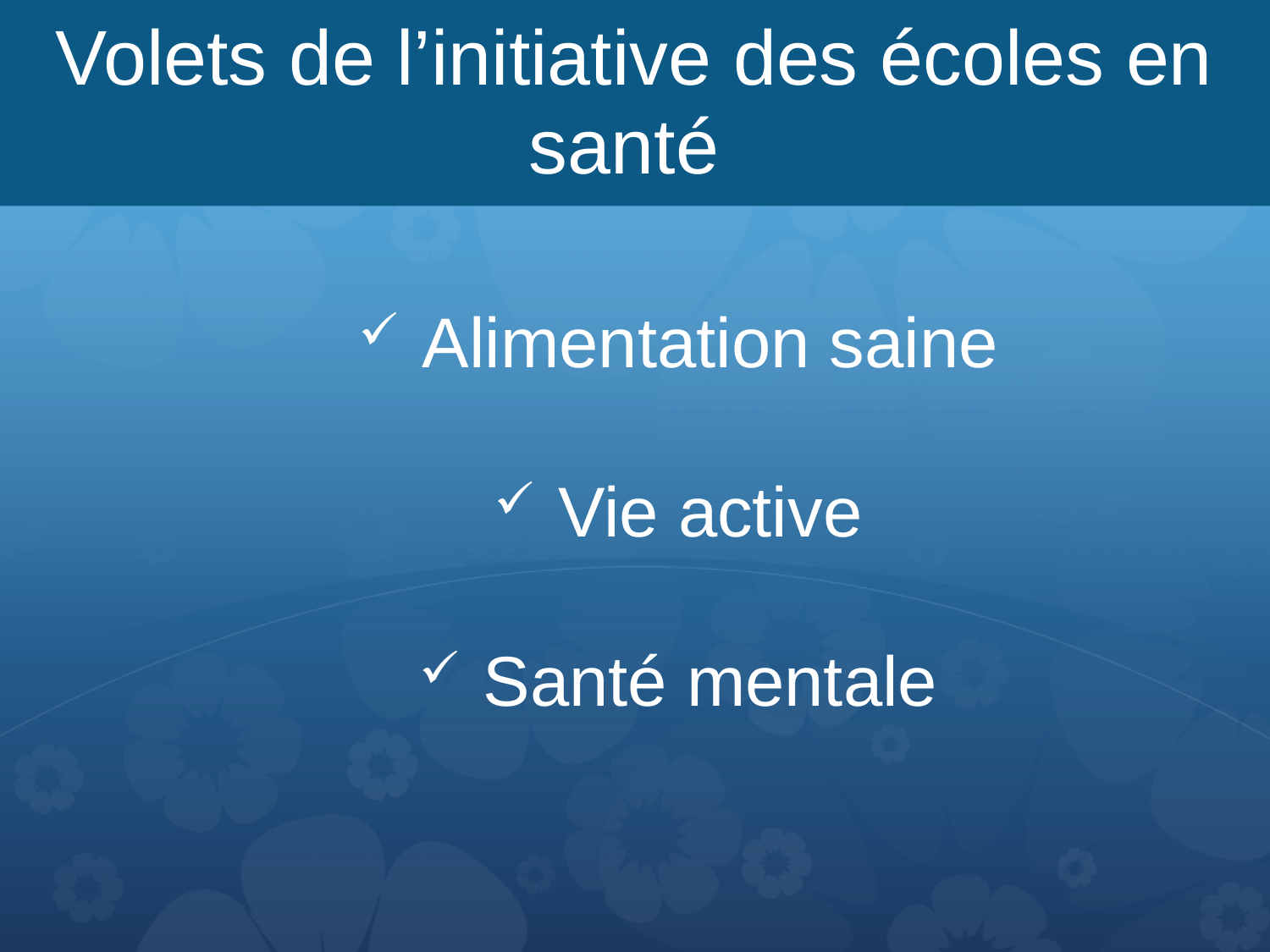

# Volets de l’initiative des écoles en santé
 Alimentation saine

 Vie active

 Santé mentale